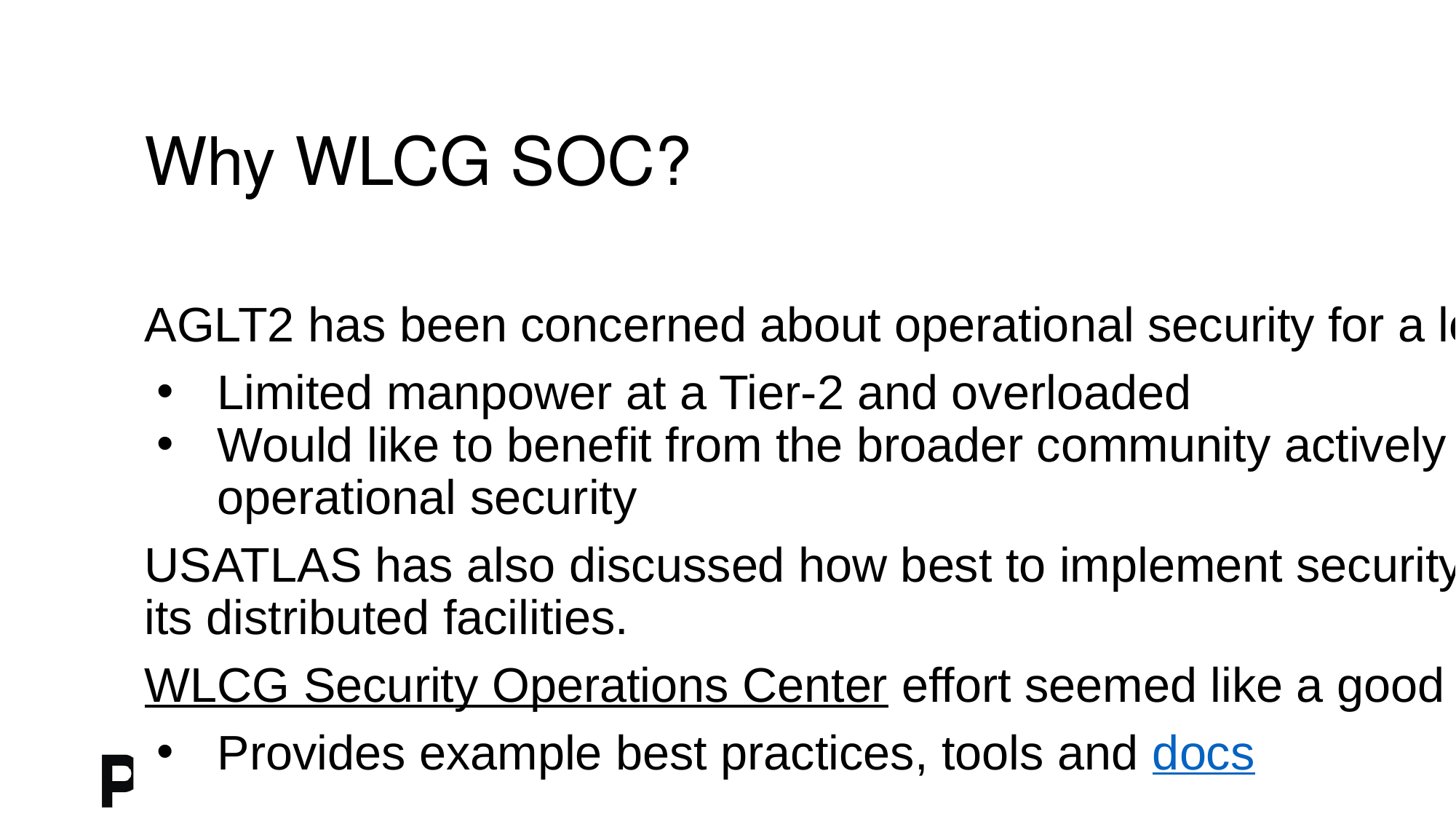

# Why WLCG SOC?
AGLT2 has been concerned about operational security for a long time
Limited manpower at a Tier-2 and overloaded
Would like to benefit from the broader community actively involved in operational security
USATLAS has also discussed how best to implement security monitoring for its distributed facilities.
WLCG Security Operations Center effort seemed like a good opportunity
Provides example best practices, tools and docs